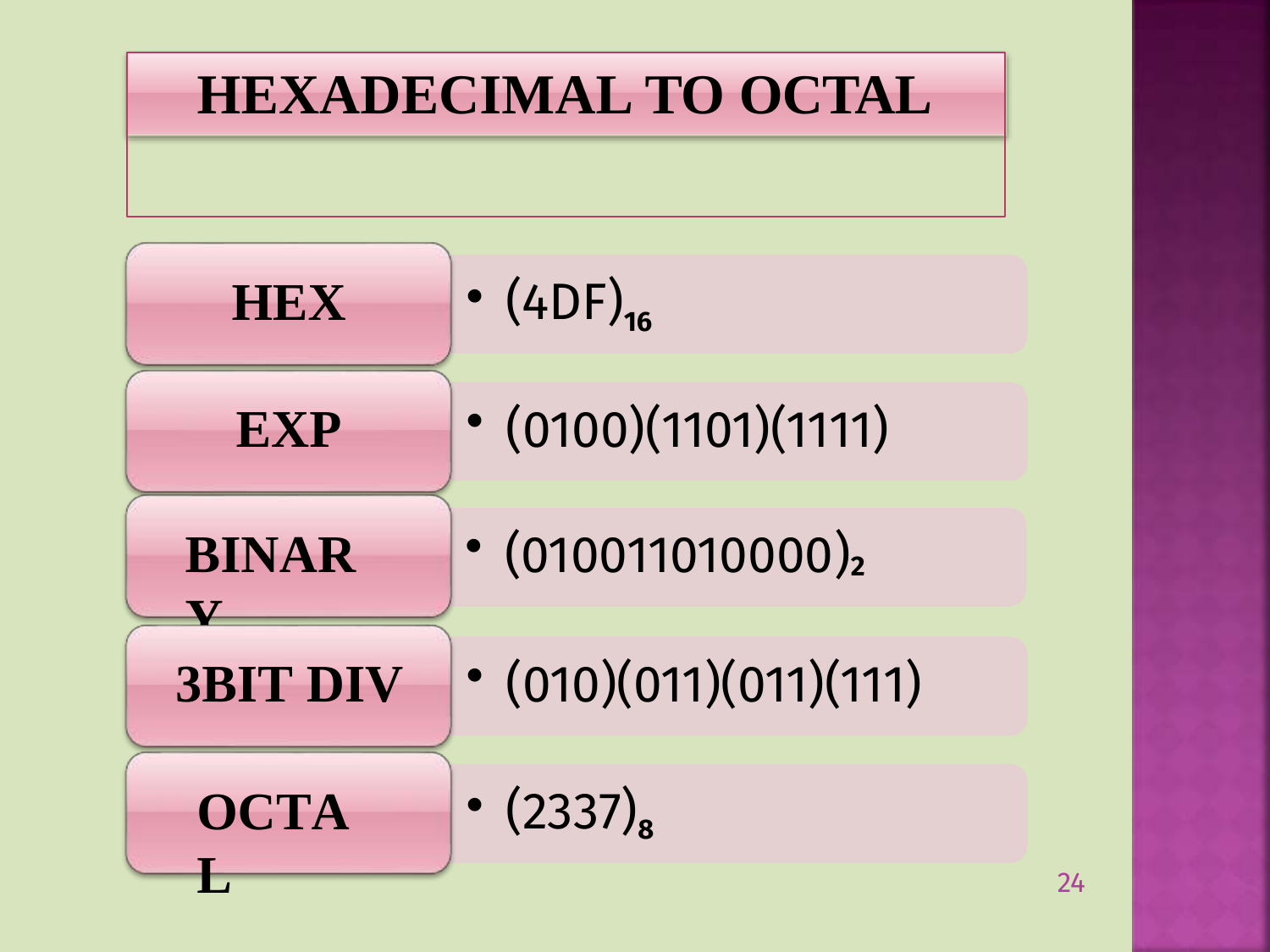

# HEXADECIMAL TO OCTAL

HEX
(4DF)16

EXP
(0100)(1101)(1111)

BINARY
(010011010000)2

3BIT DIV
(010)(011)(011)(111)

OCTAL
(2337)8
24